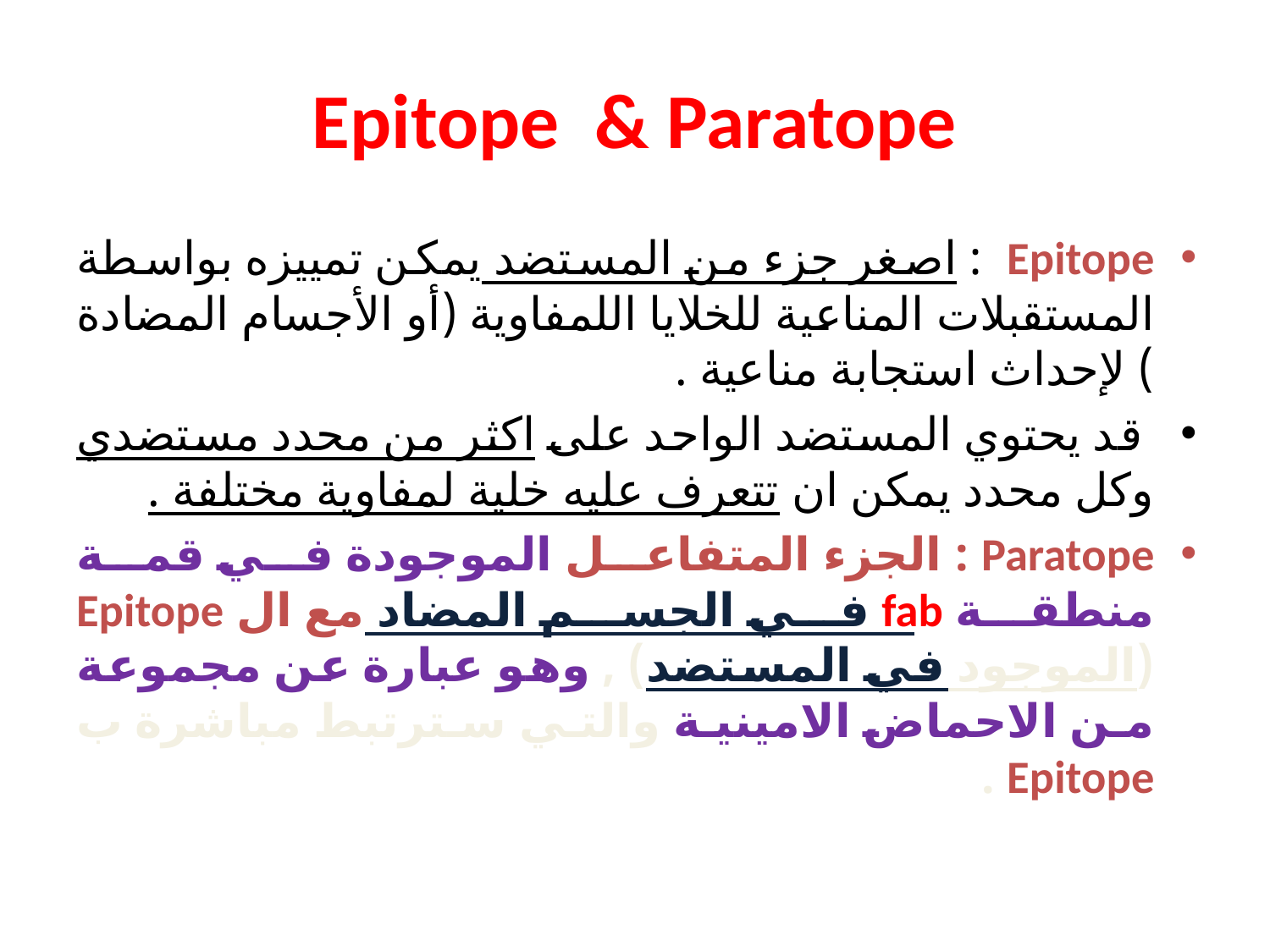

# Epitope  & Paratope
Epitope  : اصغر جزء من المستضد يمكن تمييزه بواسطة المستقبلات المناعية للخلايا اللمفاوية (أو الأجسام المضادة ) لإحداث استجابة مناعية .
 قد يحتوي المستضد الواحد على اكثر من محدد مستضدي وكل محدد يمكن ان تتعرف عليه خلية لمفاوية مختلفة .
Paratope : الجزء المتفاعل الموجودة في قمة منطقة fab في الجسم المضاد مع ال Epitope (الموجود في المستضد) , وهو عبارة عن مجموعة من الاحماض الامينية والتي سترتبط مباشرة ب Epitope .